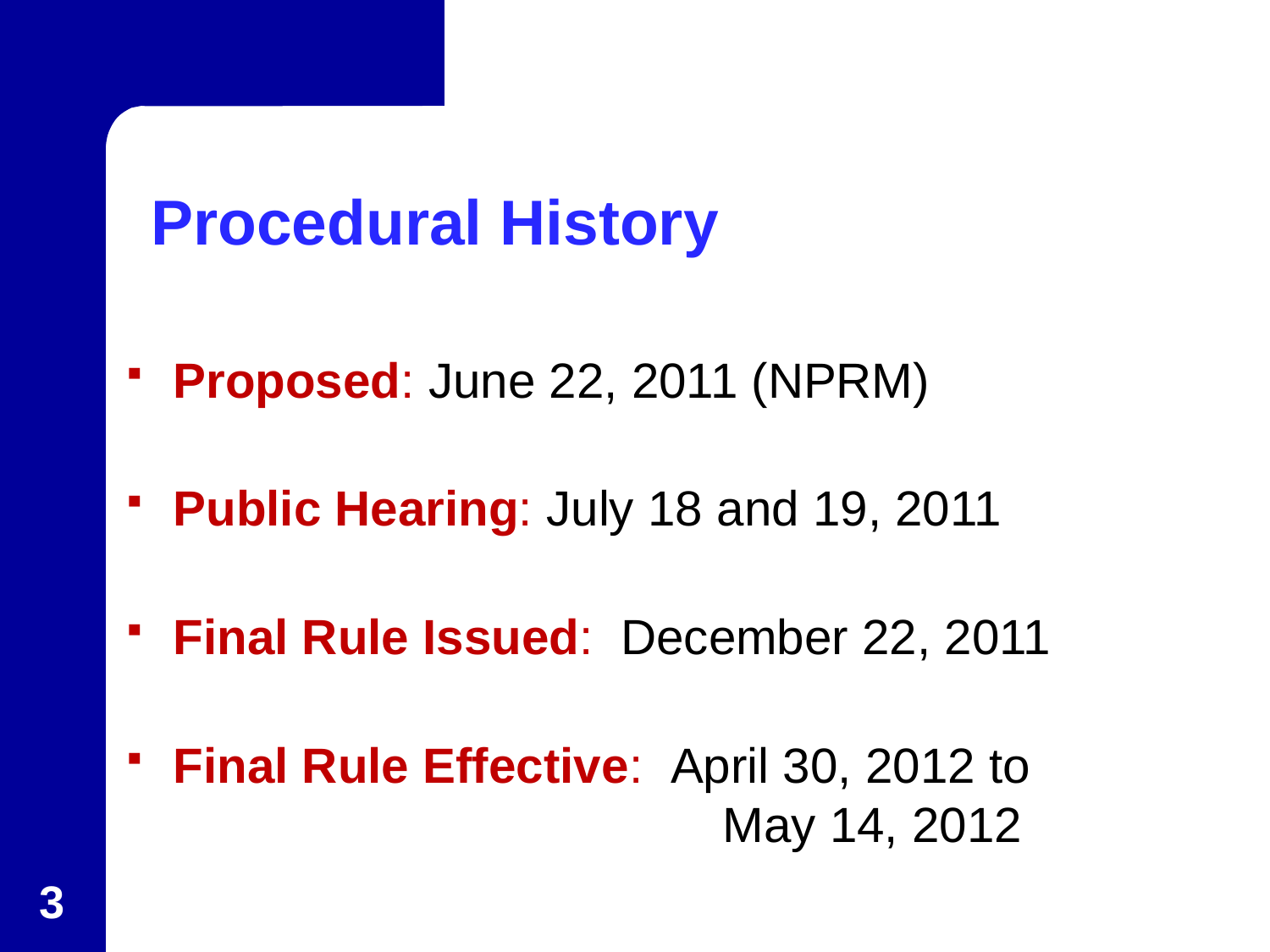

# Procedural History
Proposed: June 22, 2011 (NPRM)
Public Hearing: July 18 and 19, 2011
Final Rule Issued:  December 22, 2011
Final Rule Effective:  April 30, 2012 to
				   May 14, 2012
3